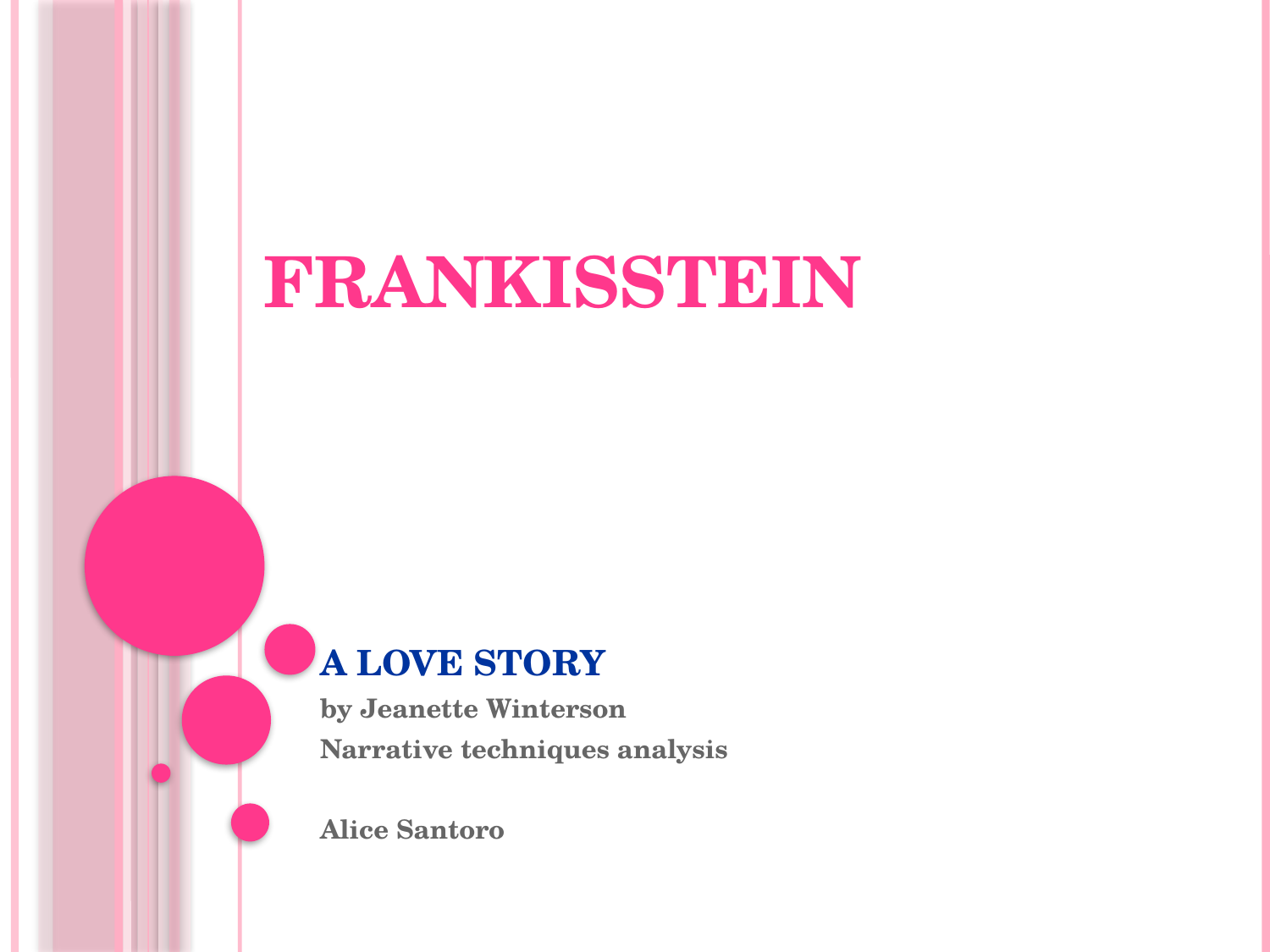

# Frankisstein
A LOVE STORY
by Jeanette Winterson
Narrative techniques analysis

Alice Santoro